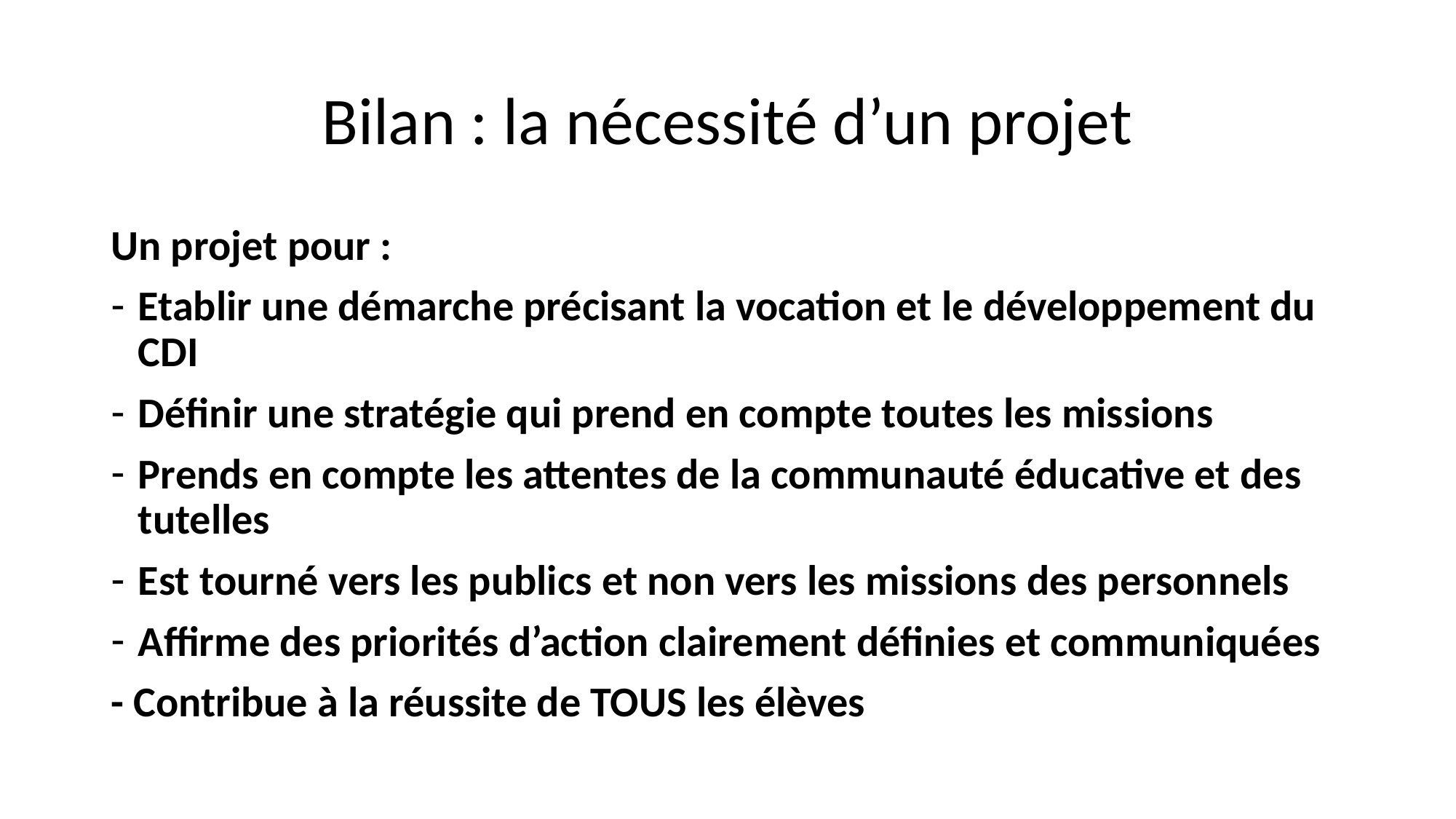

# Bilan : la nécessité d’un projet
Un projet pour :
Etablir une démarche précisant la vocation et le développement du CDI
Définir une stratégie qui prend en compte toutes les missions
Prends en compte les attentes de la communauté éducative et des tutelles
Est tourné vers les publics et non vers les missions des personnels
Affirme des priorités d’action clairement définies et communiquées
- Contribue à la réussite de TOUS les élèves